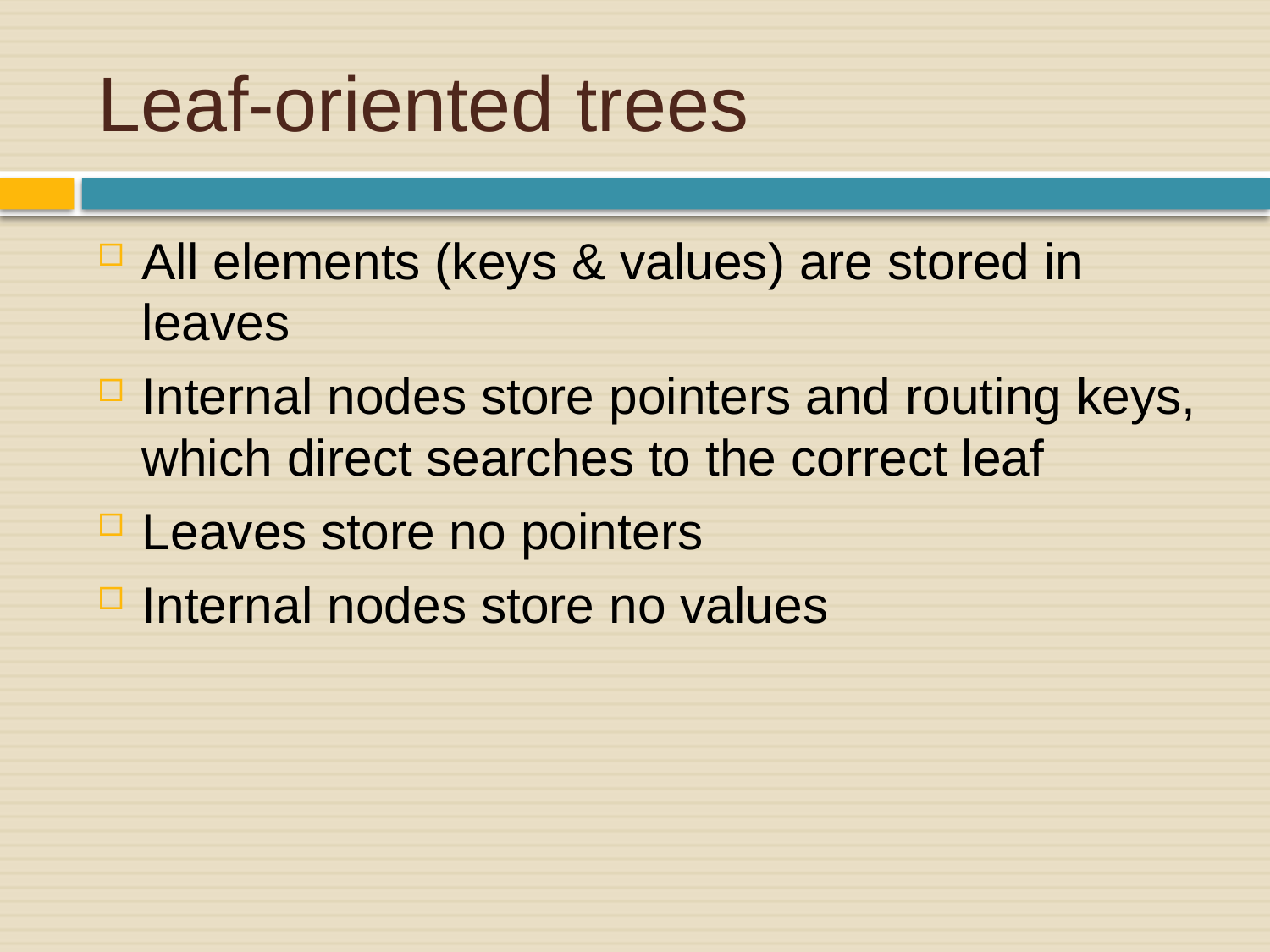

# Leaf-oriented trees
All elements (keys & values) are stored in leaves
Internal nodes store pointers and routing keys,
which direct searches to the correct leaf
Leaves store no pointers
Internal nodes store no values